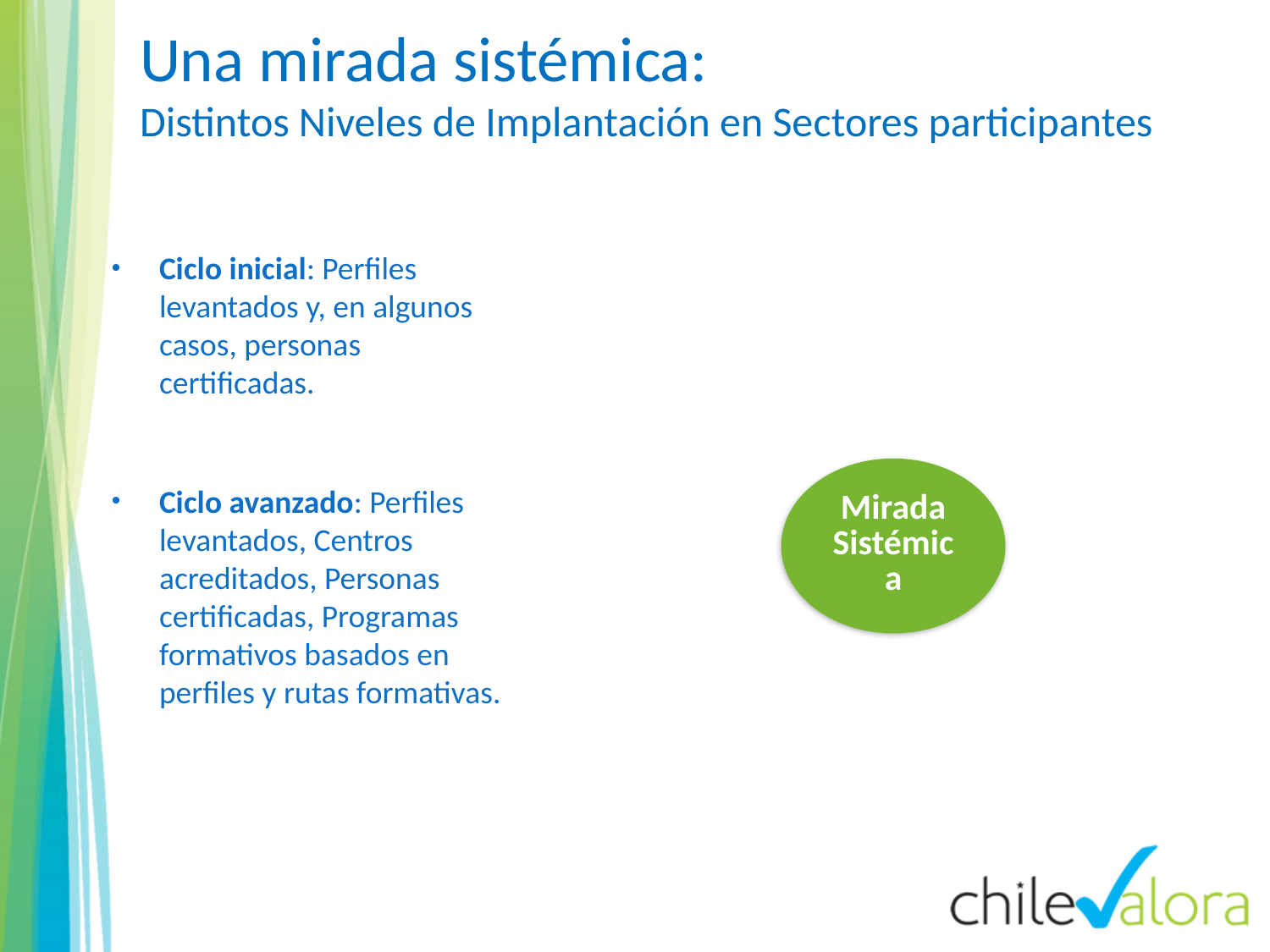

# Una mirada sistémica: Distintos Niveles de Implantación en Sectores participantes
Mirada Sistémica
Ciclo inicial: Perfiles levantados y, en algunos casos, personas certificadas.

Ciclo avanzado: Perfiles levantados, Centros acreditados, Personas certificadas, Programas formativos basados en perfiles y rutas formativas.